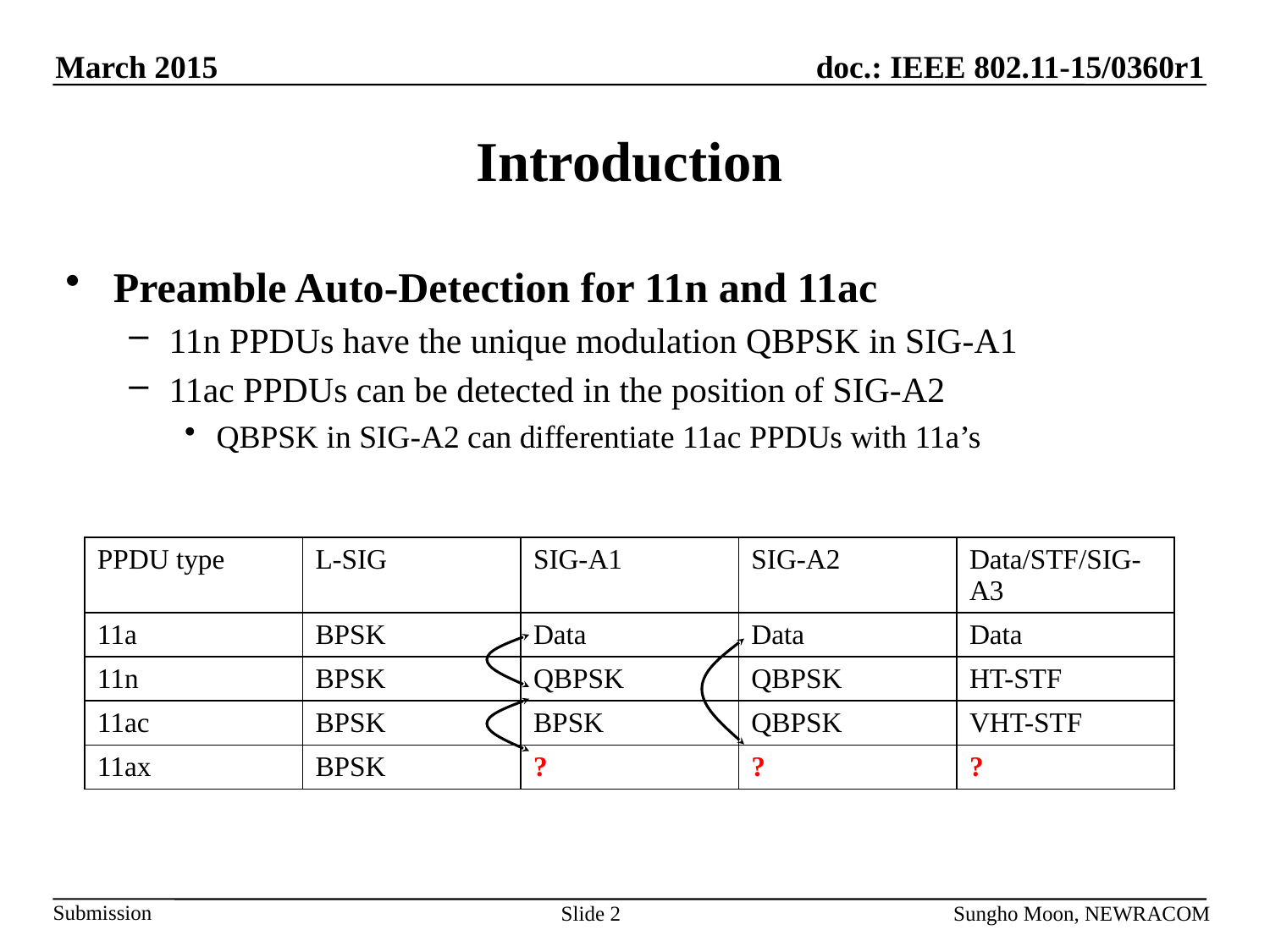

# Introduction
Preamble Auto-Detection for 11n and 11ac
11n PPDUs have the unique modulation QBPSK in SIG-A1
11ac PPDUs can be detected in the position of SIG-A2
QBPSK in SIG-A2 can differentiate 11ac PPDUs with 11a’s

| PPDU type | L-SIG | SIG-A1 | SIG-A2 | Data/STF/SIG-A3 |
| --- | --- | --- | --- | --- |
| 11a | BPSK | Data | Data | Data |
| 11n | BPSK | QBPSK | QBPSK | HT-STF |
| 11ac | BPSK | BPSK | QBPSK | VHT-STF |
| 11ax | BPSK | ? | ? | ? |